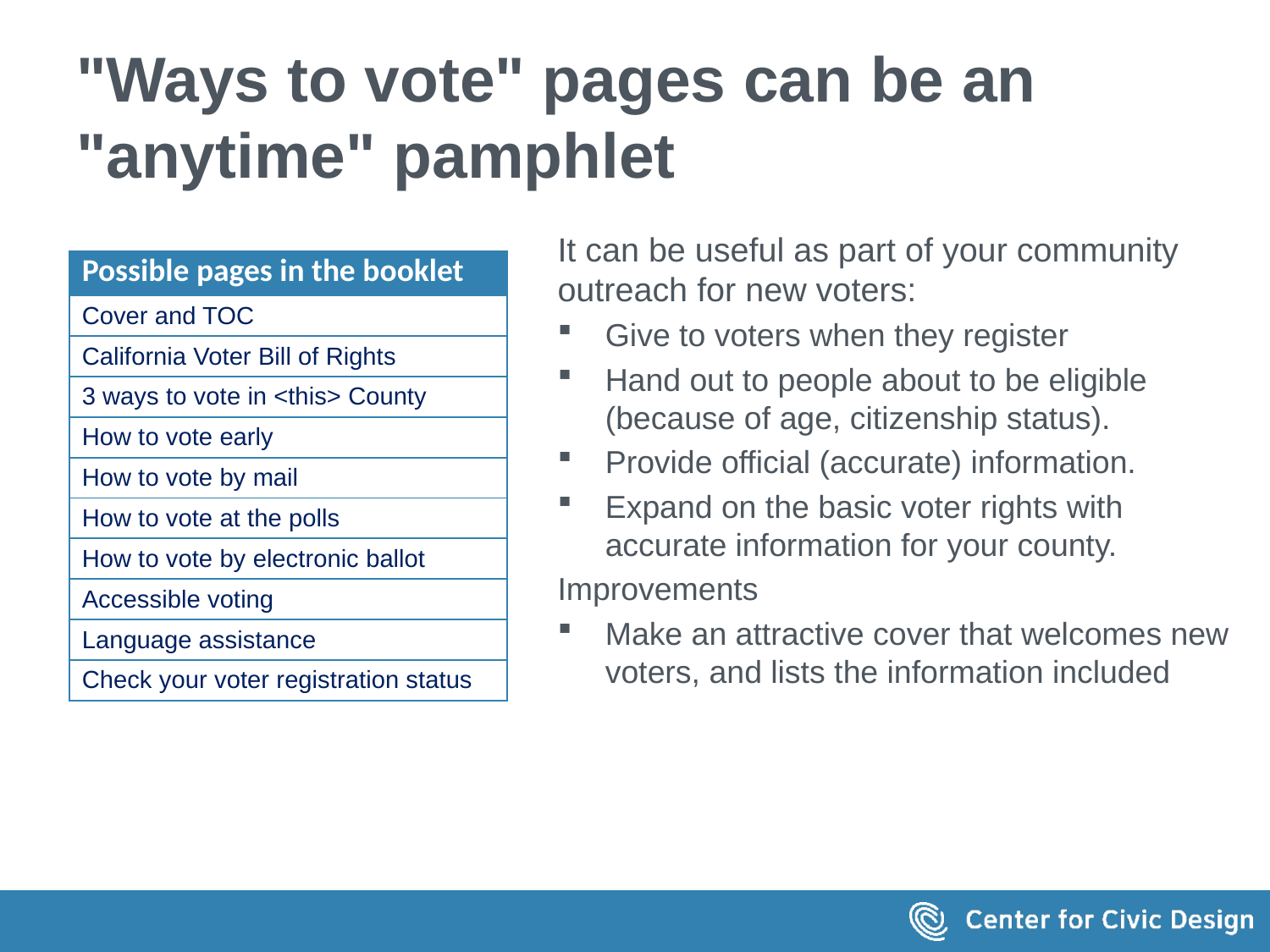

# "Ways to vote" pages can be an "anytime" pamphlet
It can be useful as part of your community outreach for new voters:
Give to voters when they register
Hand out to people about to be eligible (because of age, citizenship status).
Provide official (accurate) information.
Expand on the basic voter rights with accurate information for your county.
Improvements
Make an attractive cover that welcomes new voters, and lists the information included

| Possible pages in the booklet |
| --- |
| Cover and TOC |
| California Voter Bill of Rights |
| 3 ways to vote in <this> County |
| How to vote early |
| How to vote by mail |
| How to vote at the polls |
| How to vote by electronic ballot |
| Accessible voting |
| Language assistance |
| Check your voter registration status |